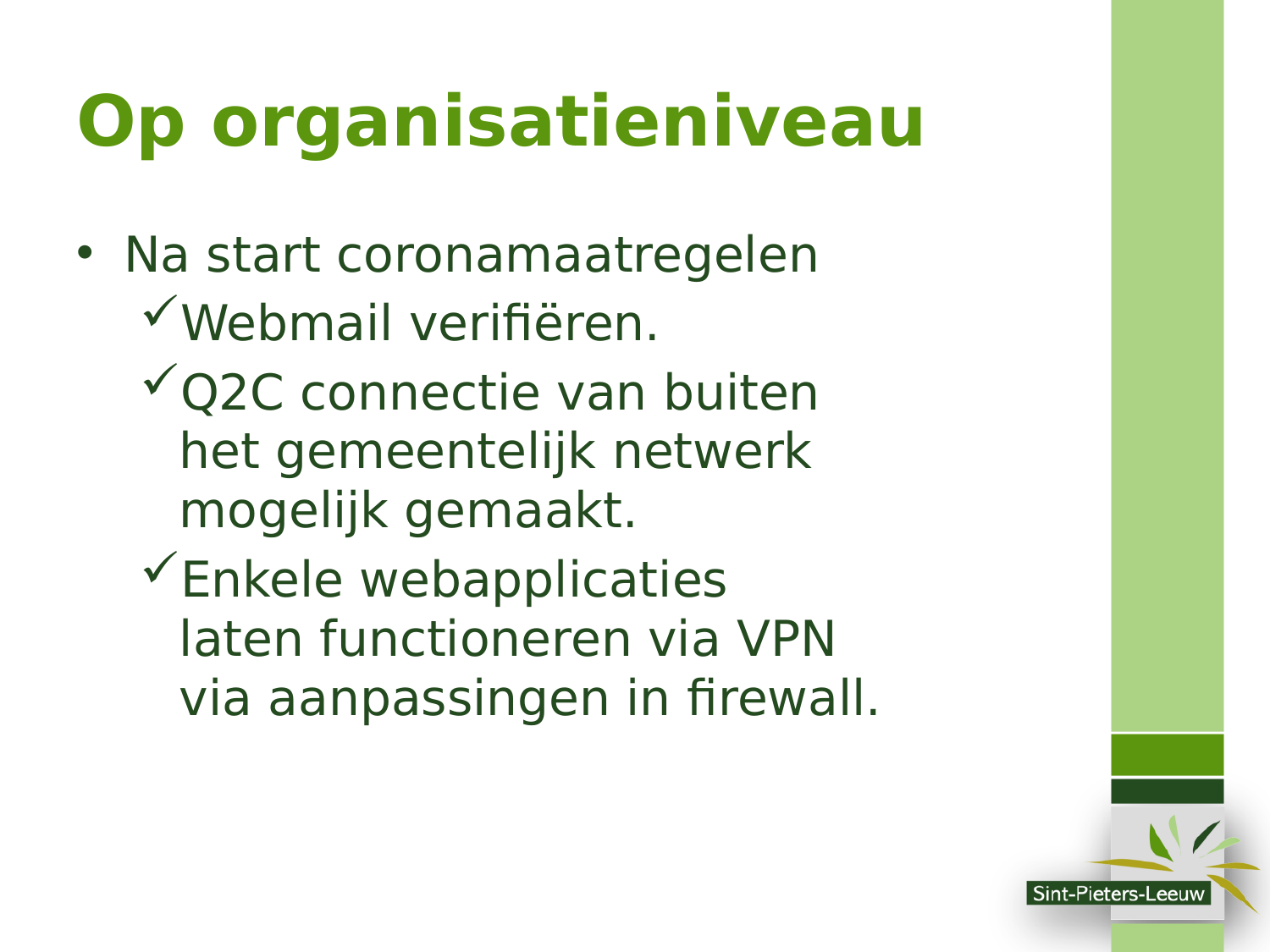

# Op organisatieniveau
Na start coronamaatregelen​
Webmail verifiëren.​
Q2C connectie van buiten het gemeentelijk netwerk mogelijk gemaakt.​
Enkele webapplicaties laten functioneren via VPN via aanpassingen in firewall. ​